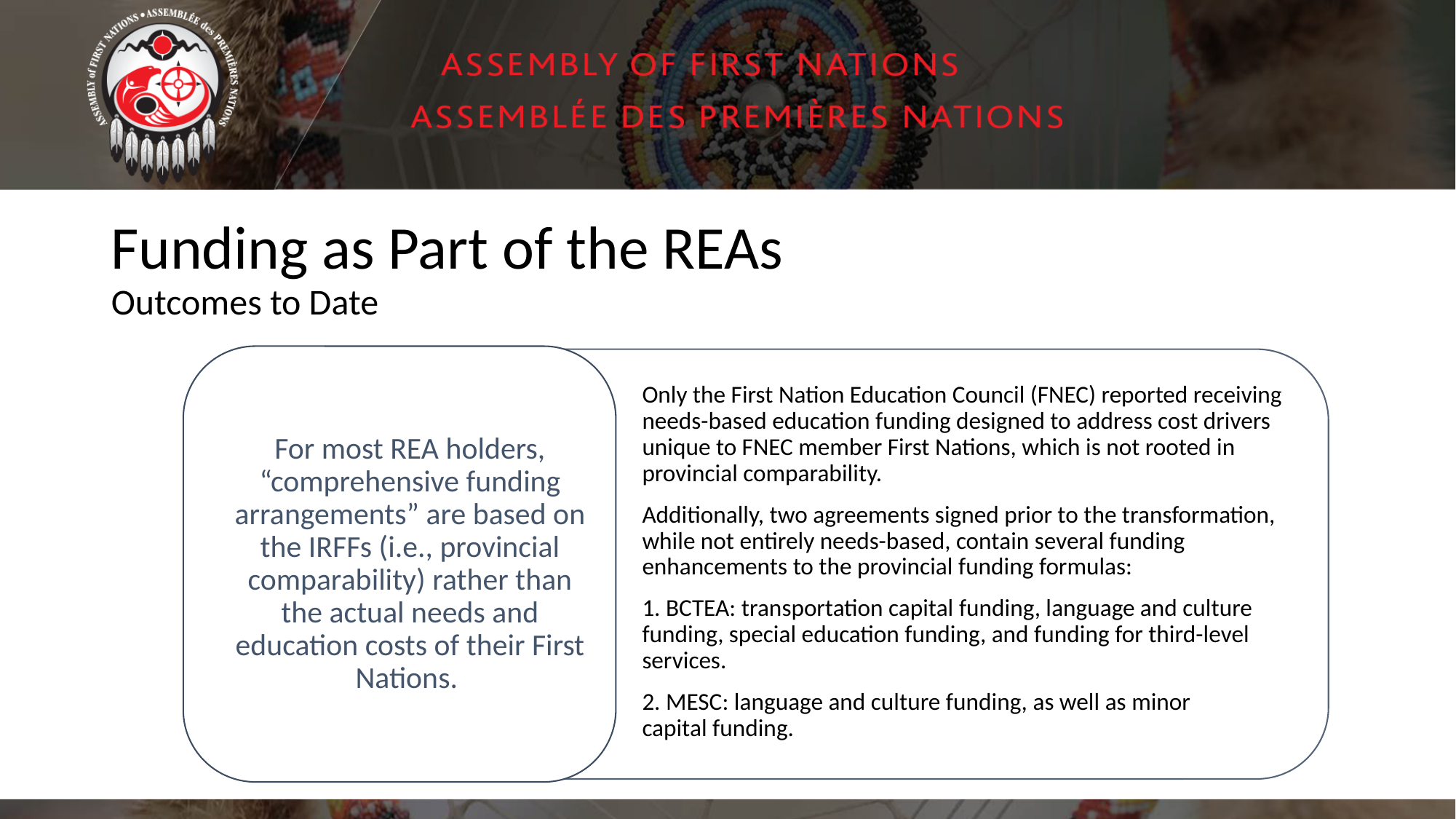

# Funding as Part of the REAs
Outcomes to Date

For most REA holders, “comprehensive funding arrangements” are based on the IRFFs (i.e., provincial comparability) rather than the actual needs and education costs of their First Nations.
Only the First Nation Education Council (FNEC) reported receiving needs-based education funding designed to address cost drivers unique to FNEC member First Nations, which is not rooted in provincial comparability.
Additionally, two agreements signed prior to the transformation, while not entirely needs-based, contain several funding enhancements to the provincial funding formulas:
1. BCTEA: transportation capital funding, language and culture funding, special education funding, and funding for third-level services.
2. MESC: language and culture funding, as well as minor 	capital funding.